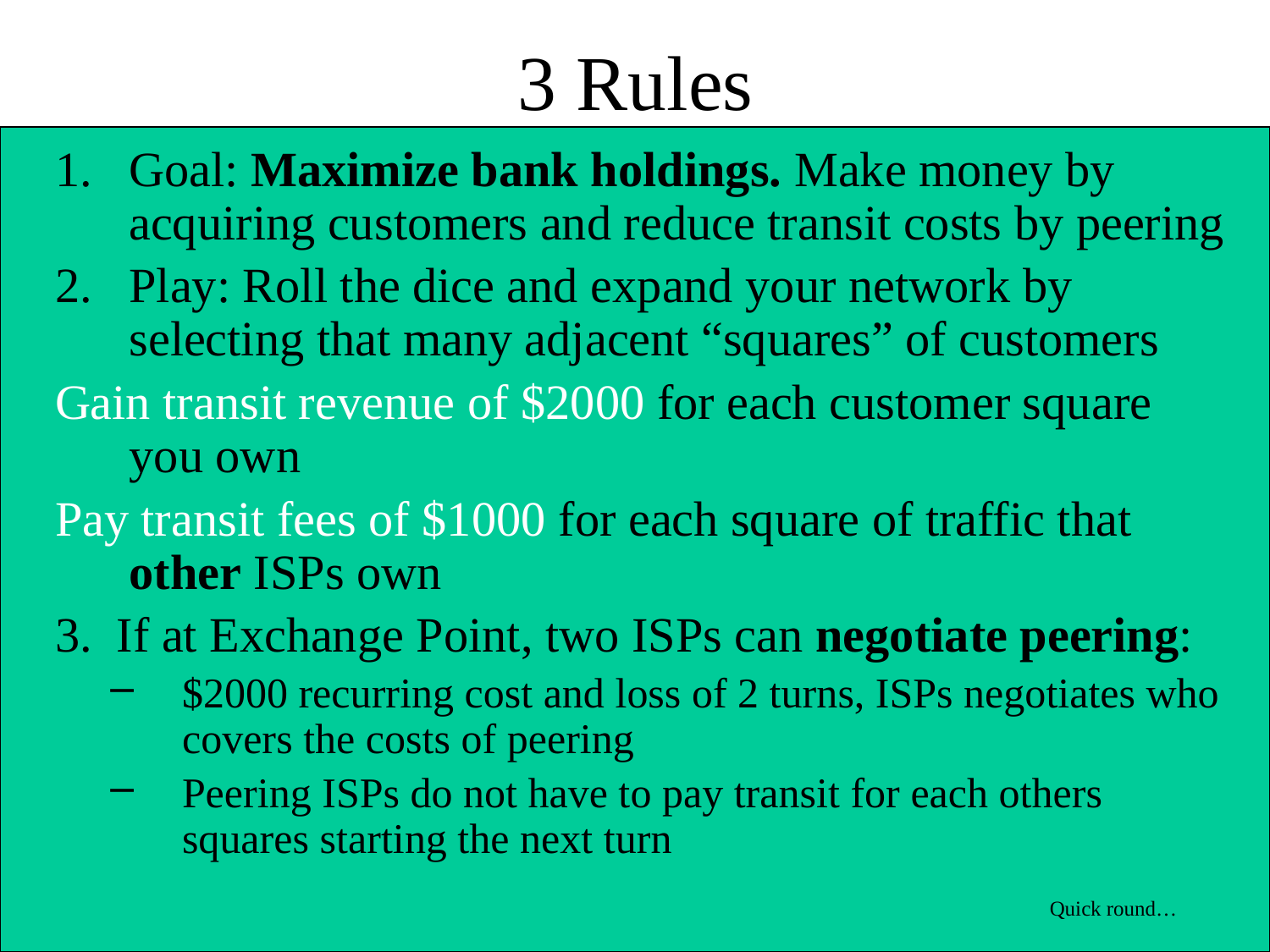

# 3 Rules

Goal: Maximize bank holdings. Make money by acquiring customers and reduce transit costs by peering
Play: Roll the dice and expand your network by selecting that many adjacent “squares” of customers
Gain transit revenue of $2000 for each customer square you own
Pay transit fees of $1000 for each square of traffic that other ISPs own
3.  If at Exchange Point, two ISPs can negotiate peering:
$2000 recurring cost and loss of 2 turns, ISPs negotiates who covers the costs of peering
Peering ISPs do not have to pay transit for each others squares starting the next turn
Quick round…